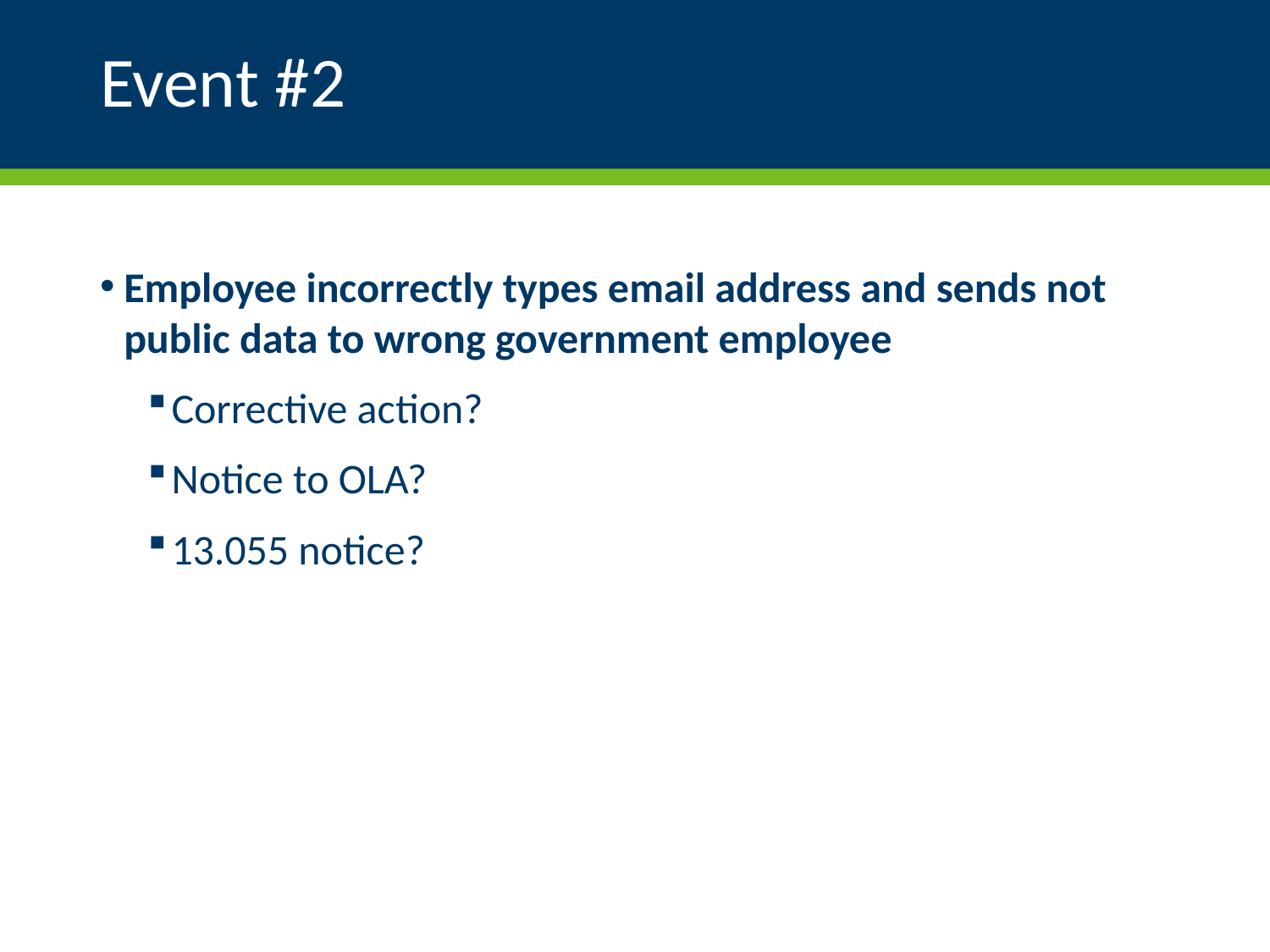

# Event #2
Employee incorrectly types email address and sends not public data to wrong government employee
Corrective action?
Notice to OLA?
13.055 notice?